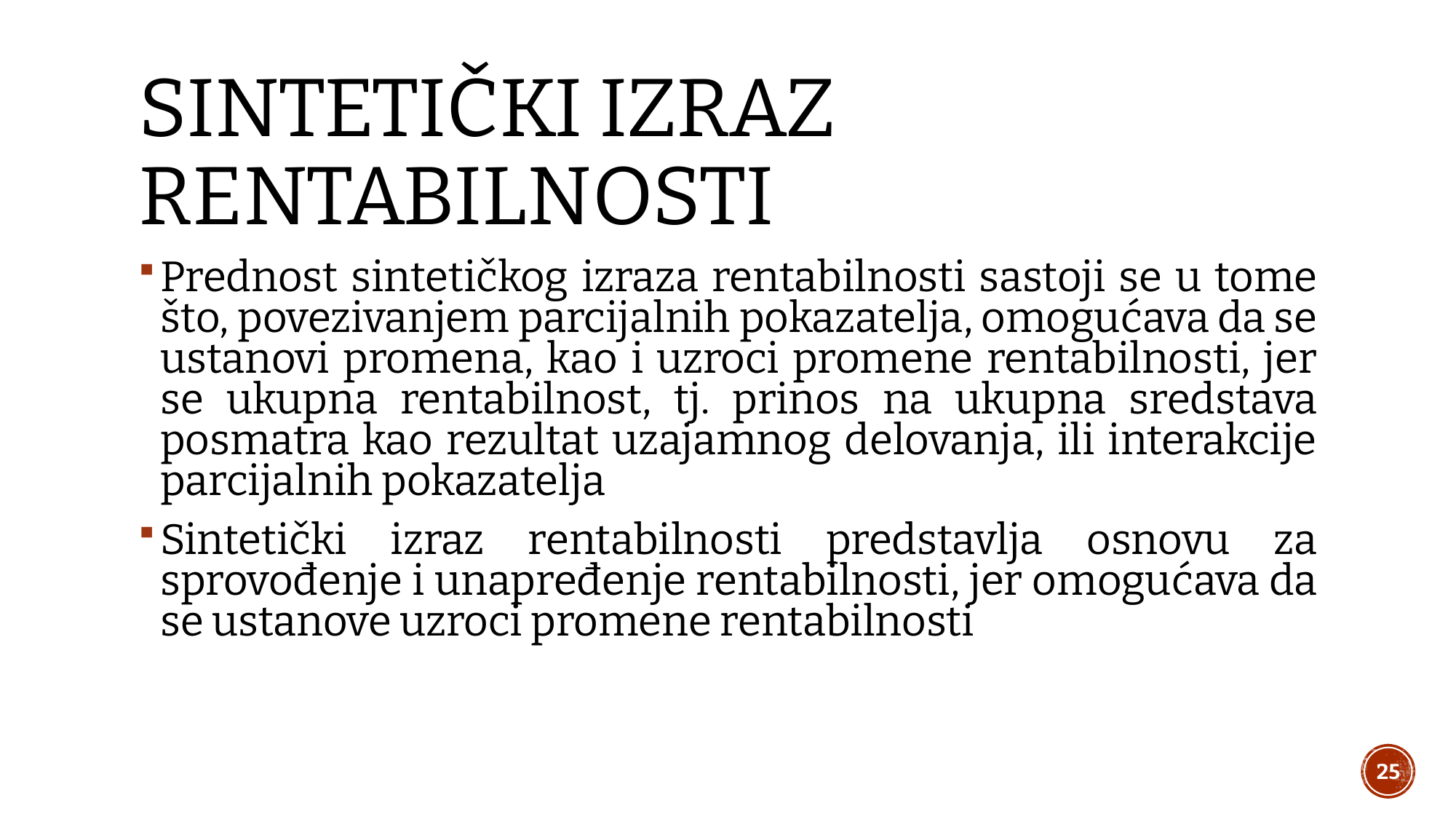

# Sintetički izraz rentabilnosti
Prednost sintetičkog izraza rentabilnosti sastoji se u tome što, povezivanjem parcijalnih pokazatelja, omogućava da se ustanovi promena, kao i uzroci promene rentabilnosti, jer se ukupna rentabilnost, tj. prinos na ukupna sredstava posmatra kao rezultat uzajamnog delovanja, ili interakcije parcijalnih pokazatelja
Sintetički izraz rentabilnosti predstavlja osnovu za sprovođenje i unapređenje rentabilnosti, jer omogućava da se ustanove uzroci promene rentabilnosti
25